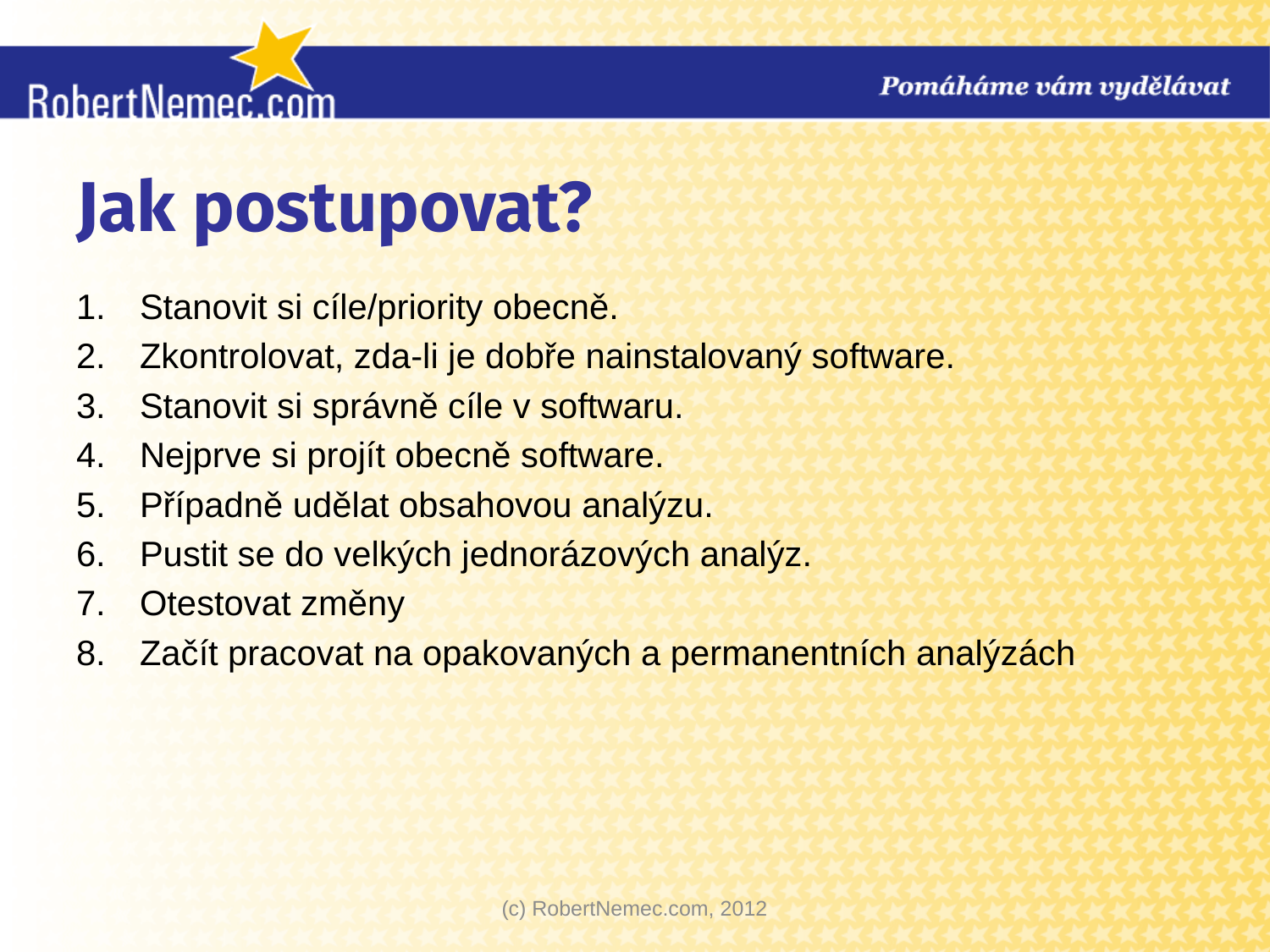

# Jak postupovat?
Stanovit si cíle/priority obecně.
Zkontrolovat, zda-li je dobře nainstalovaný software.
Stanovit si správně cíle v softwaru.
Nejprve si projít obecně software.
Případně udělat obsahovou analýzu.
Pustit se do velkých jednorázových analýz.
Otestovat změny
Začít pracovat na opakovaných a permanentních analýzách

(c) RobertNemec.com, 2012